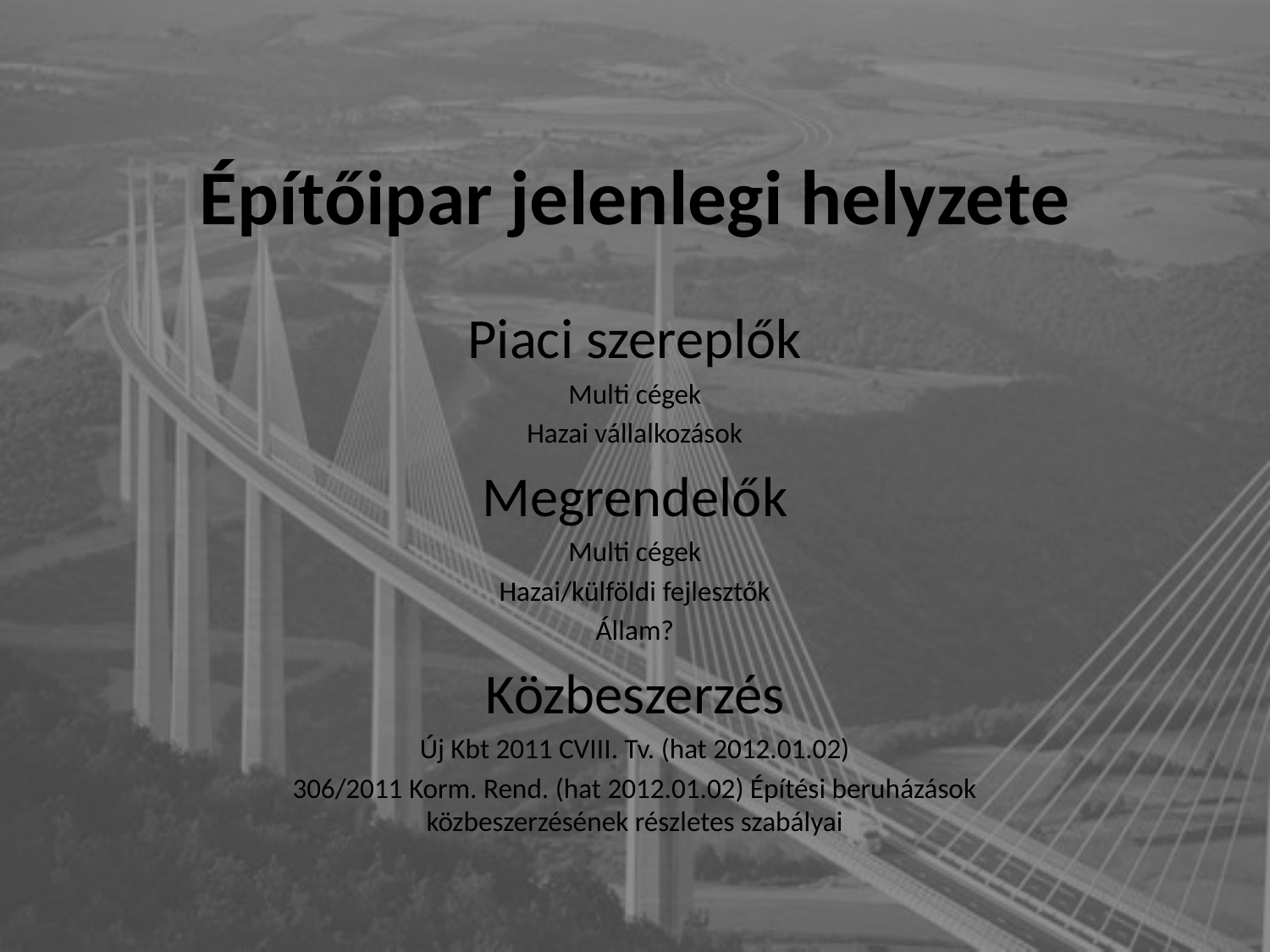

# Építőipar jelenlegi helyzete
Piaci szereplők
Multi cégek
Hazai vállalkozások
Megrendelők
Multi cégek
Hazai/külföldi fejlesztők
Állam?
Közbeszerzés
Új Kbt 2011 CVIII. Tv. (hat 2012.01.02)
306/2011 Korm. Rend. (hat 2012.01.02) Építési beruházások közbeszerzésének részletes szabályai